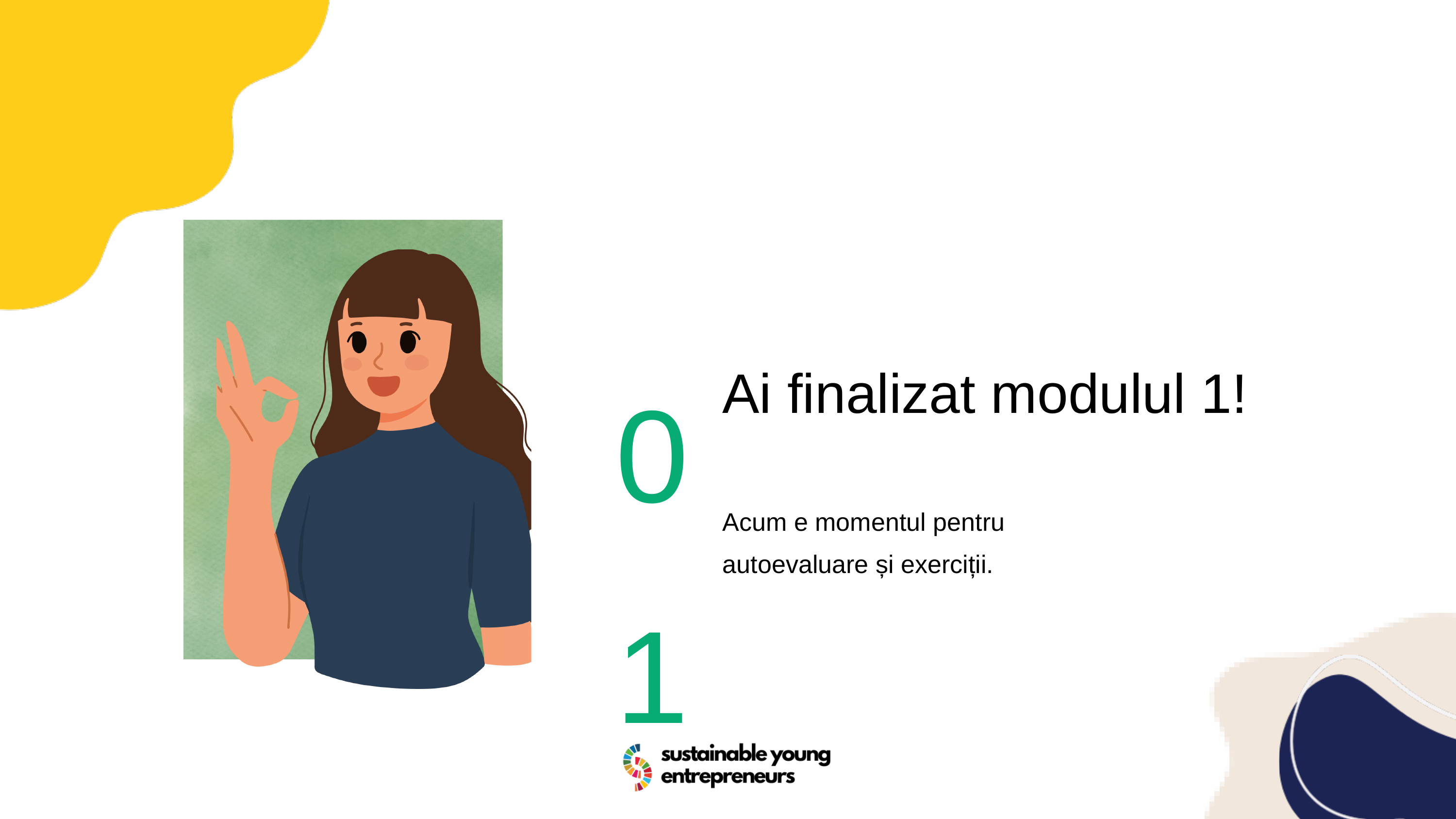

01
Ai finalizat modulul 1!
Acum e momentul pentru autoevaluare și exerciții.